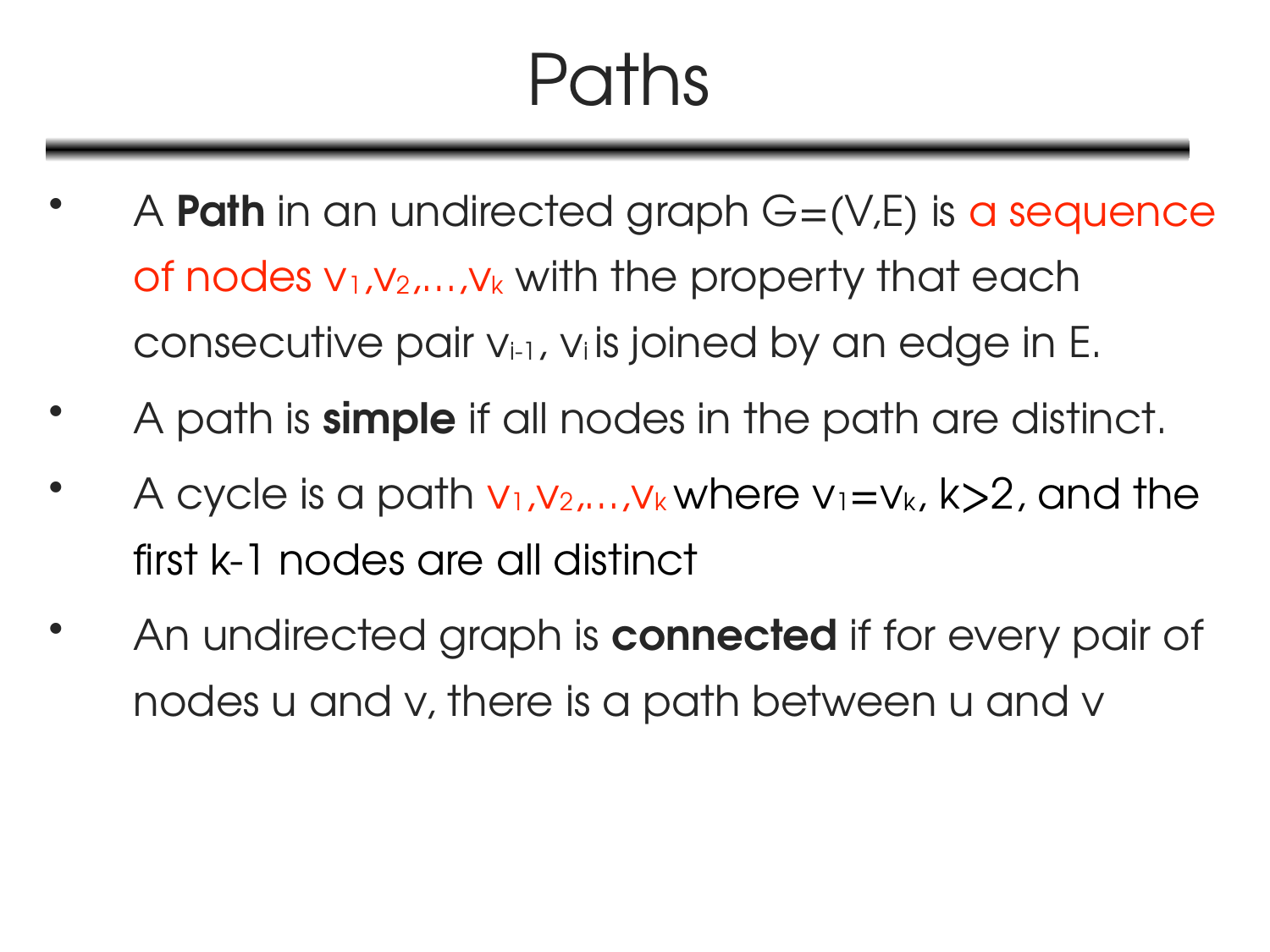

# Paths
A Path in an undirected graph G=(V,E) is a sequence of nodes v1,v2,…,vk with the property that each consecutive pair vi-1, vi is joined by an edge in E.
A path is simple if all nodes in the path are distinct.
A cycle is a path v1,v2,…,vk where v1=vk, k>2, and the first k-1 nodes are all distinct
An undirected graph is connected if for every pair of nodes u and v, there is a path between u and v
18